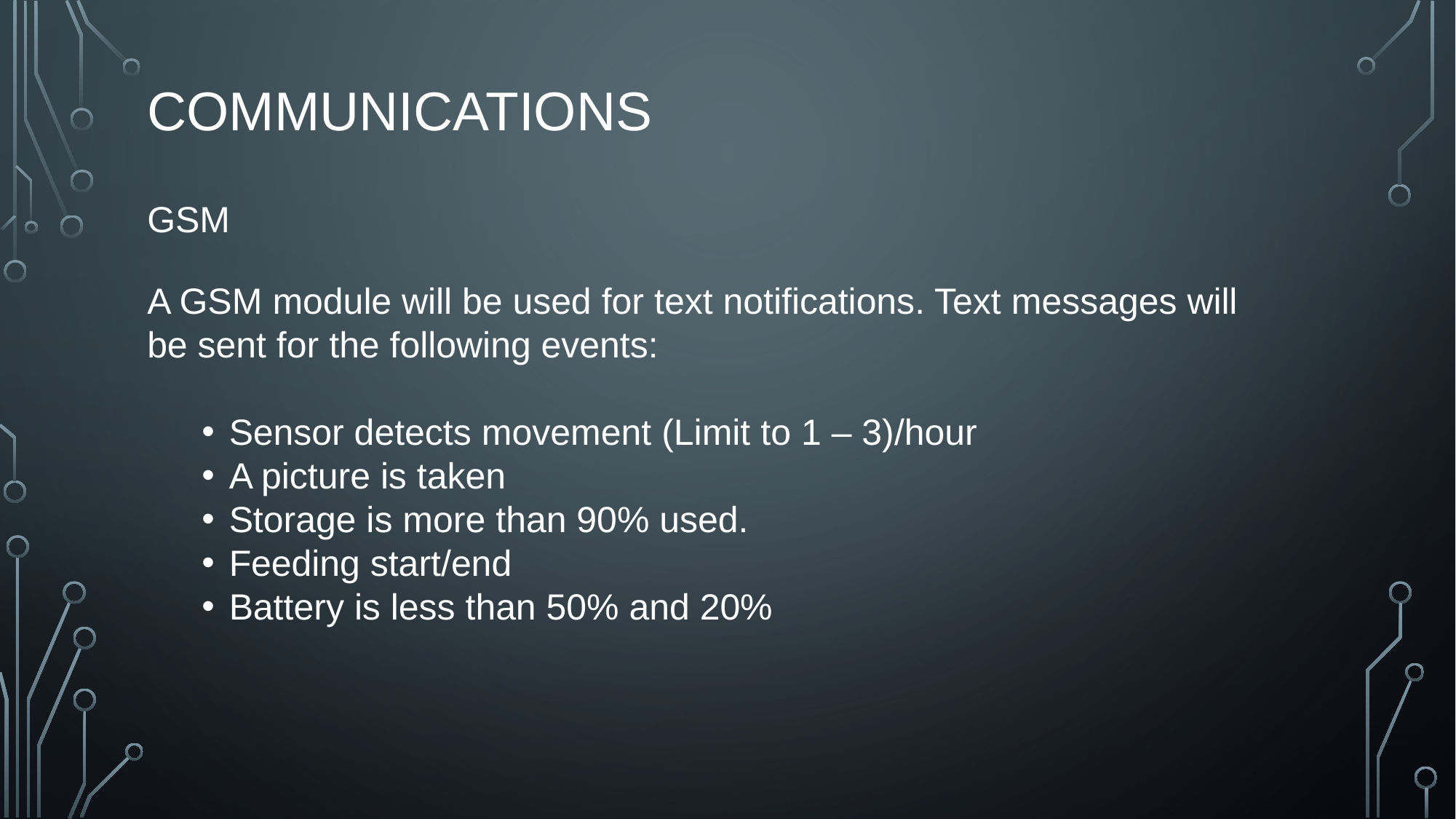

# Communications GSM
A GSM module will be used for text notifications. Text messages will be sent for the following events:

Sensor detects movement (Limit to 1 – 3)/hour
A picture is taken
Storage is more than 90% used.
Feeding start/end
Battery is less than 50% and 20%